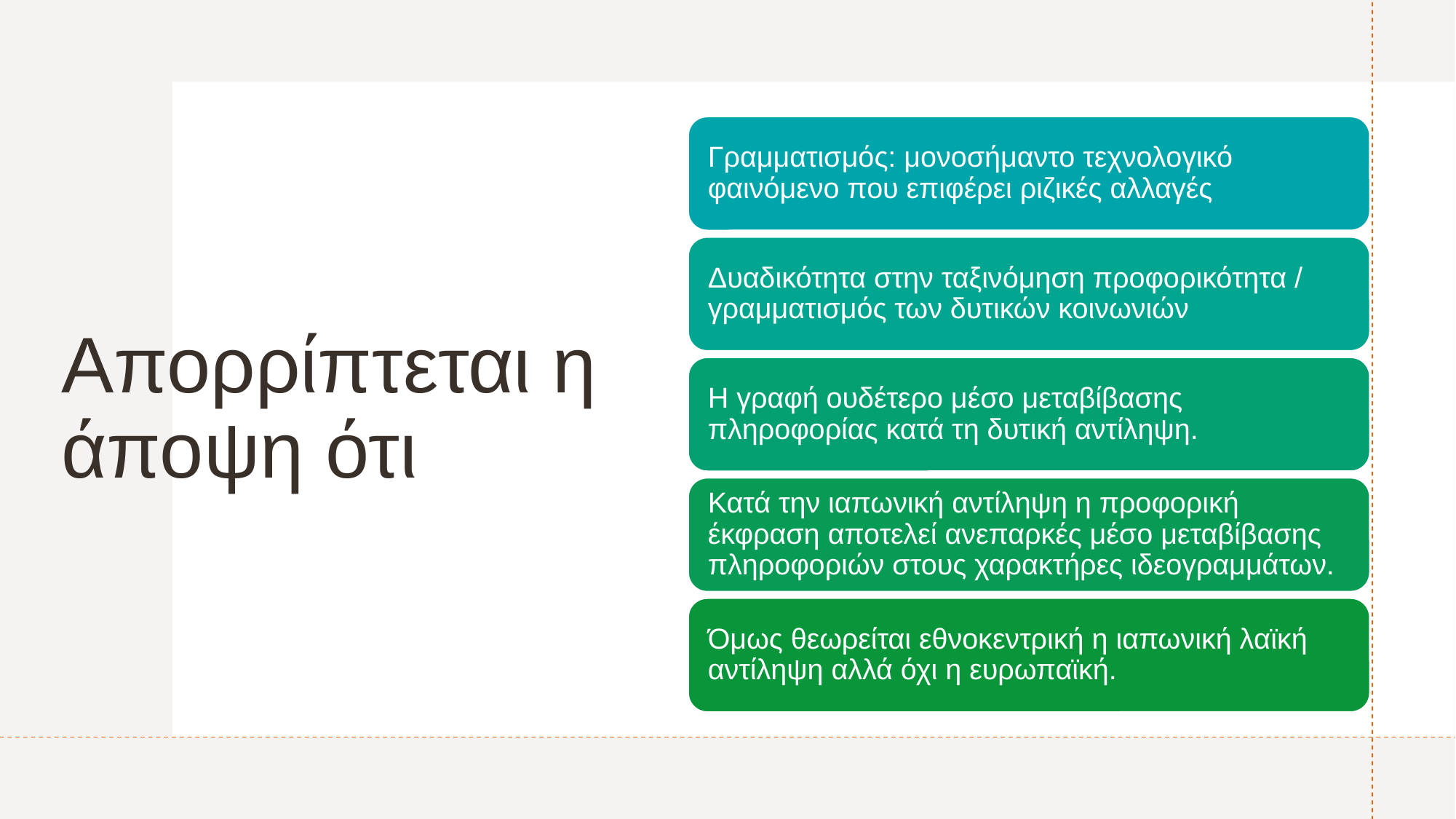

Γραμματισμός: μονοσήμαντο τεχνολογικό φαινόμενο που επιφέρει ριζικές αλλαγές
Δυαδικότητα στην ταξινόμηση προφορικότητα / γραμματισμός των δυτικών κοινωνιών
Η γραφή ουδέτερο μέσο μεταβίβασης πληροφορίας κατά τη δυτική αντίληψη.
Κατά την ιαπωνική αντίληψη η προφορική έκφραση αποτελεί ανεπαρκές μέσο μεταβίβασης πληροφοριών στους χαρακτήρες ιδεογραμμάτων.
Όμως θεωρείται εθνοκεντρική η ιαπωνική λαϊκή αντίληψη αλλά όχι η ευρωπαϊκή.
# Aπορρίπτεται η άποψη ότι